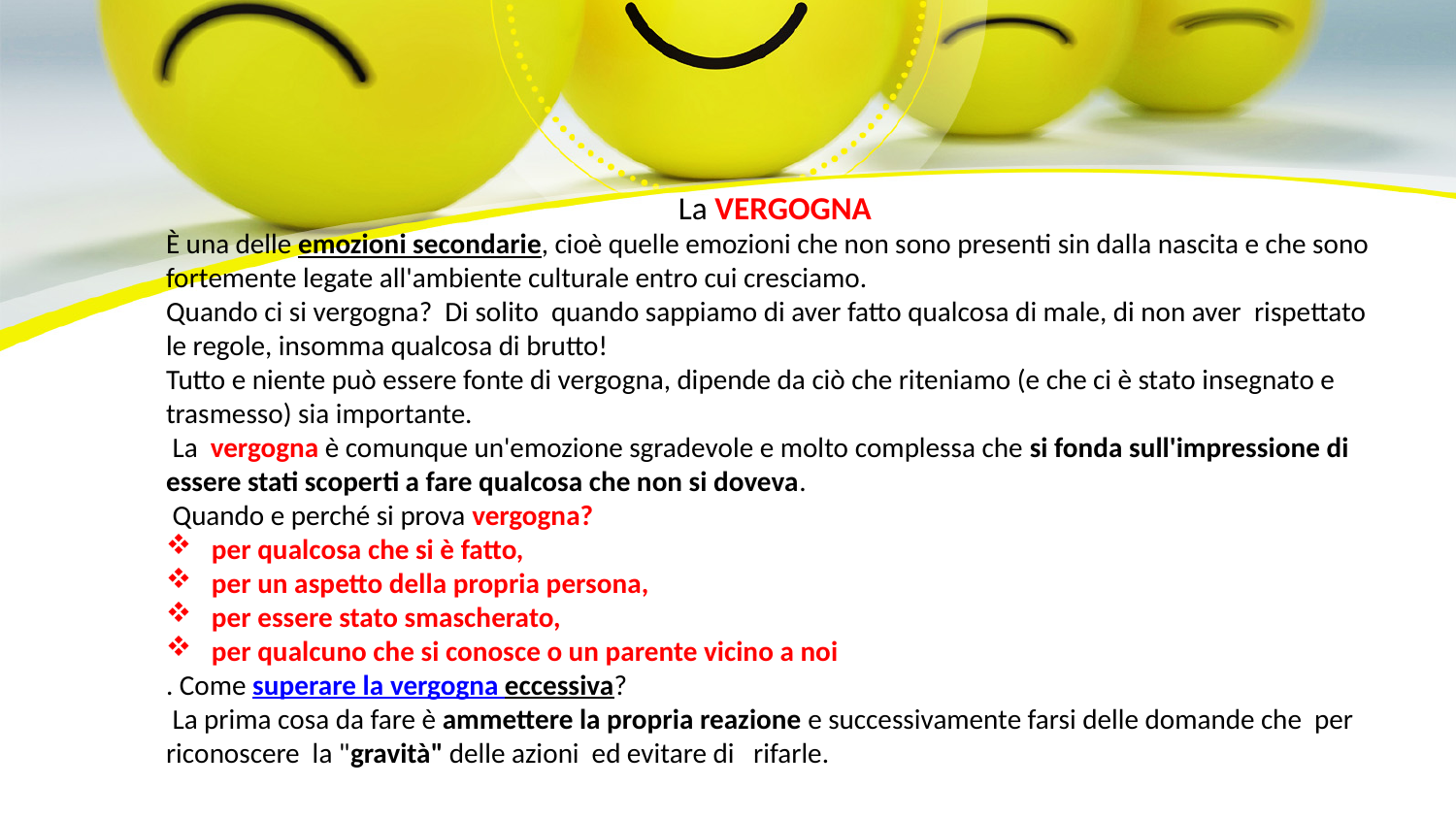

La VERGOGNA
È una delle emozioni secondarie, cioè quelle emozioni che non sono presenti sin dalla nascita e che sono fortemente legate all'ambiente culturale entro cui cresciamo.
Quando ci si vergogna?  Di solito  quando sappiamo di aver fatto qualcosa di male, di non aver  rispettato le regole, insomma qualcosa di brutto!
Tutto e niente può essere fonte di vergogna, dipende da ciò che riteniamo (e che ci è stato insegnato e trasmesso) sia importante.
 La  vergogna è comunque un'emozione sgradevole e molto complessa che si fonda sull'impressione di essere stati scoperti a fare qualcosa che non si doveva.
 Quando e perché si prova vergogna?
per qualcosa che si è fatto,
per un aspetto della propria persona,
per essere stato smascherato,
per qualcuno che si conosce o un parente vicino a noi
. Come superare la vergogna eccessiva?
 La prima cosa da fare è ammettere la propria reazione e successivamente farsi delle domande che  per riconoscere  la "gravità" delle azioni  ed evitare di   rifarle.